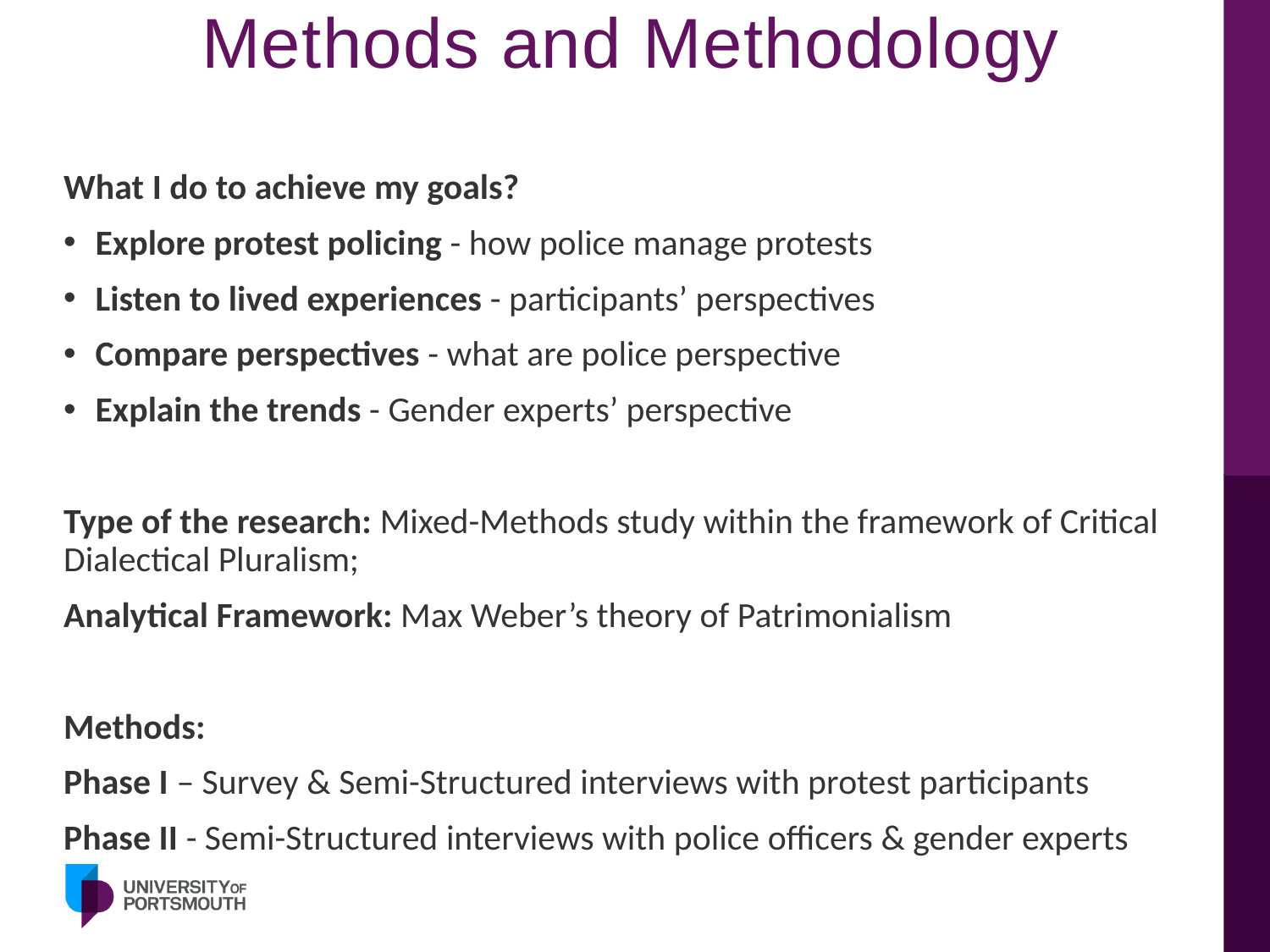

# Methods and Methodology

What I do to achieve my goals?
Explore protest policing - how police manage protests
Listen to lived experiences - participants’ perspectives
Compare perspectives - what are police perspective
Explain the trends - Gender experts’ perspective

Type of the research: Mixed-Methods study within the framework of Critical Dialectical Pluralism;
Analytical Framework: Max Weber’s theory of Patrimonialism

Methods:
Phase I – Survey & Semi-Structured interviews with protest participants
Phase II - Semi-Structured interviews with police officers & gender experts